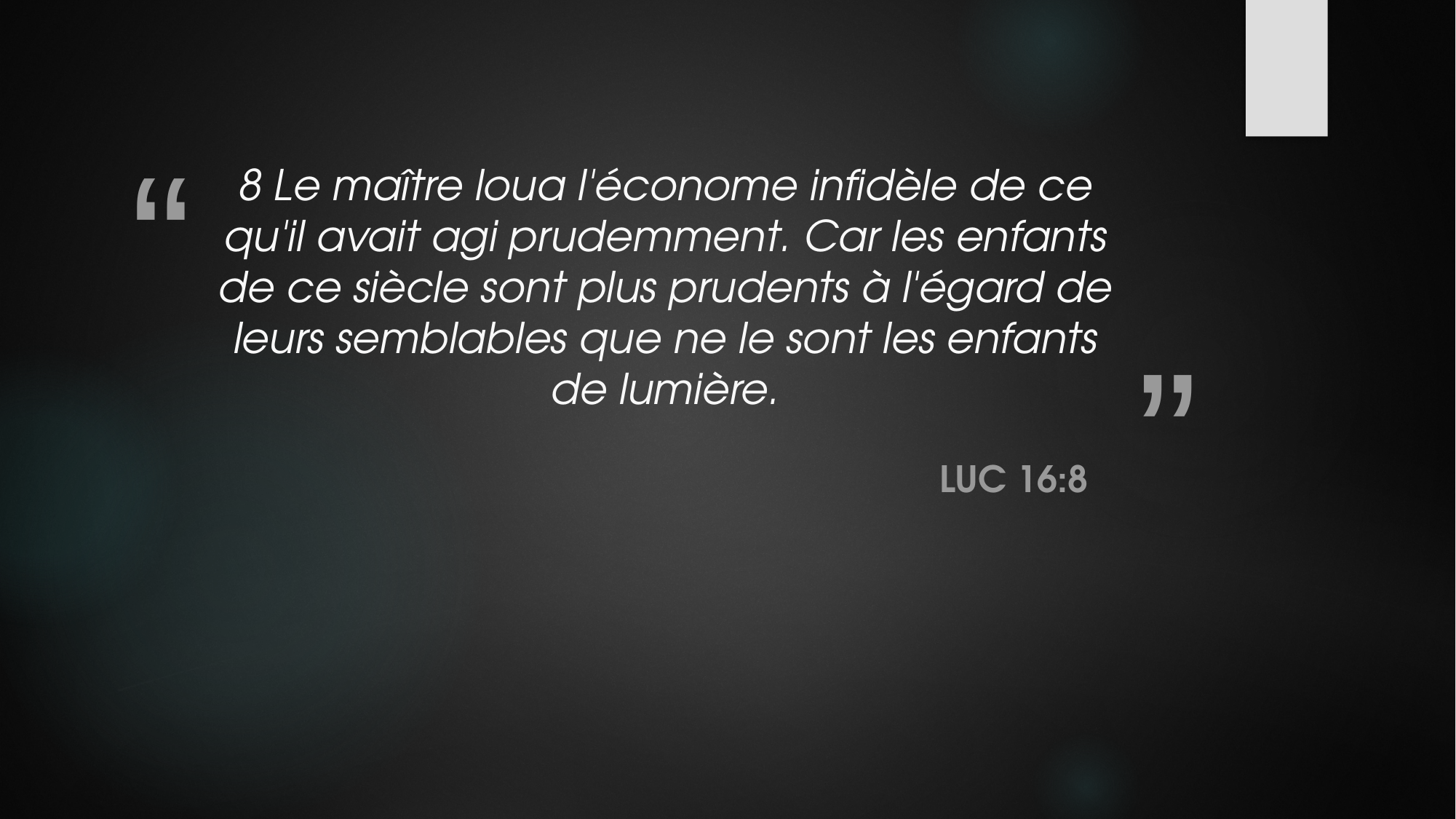

# 8 Le maître loua l'économe infidèle de ce qu'il avait agi prudemment. Car les enfants de ce siècle sont plus prudents à l'égard de leurs semblables que ne le sont les enfants de lumière.
Luc 16:8